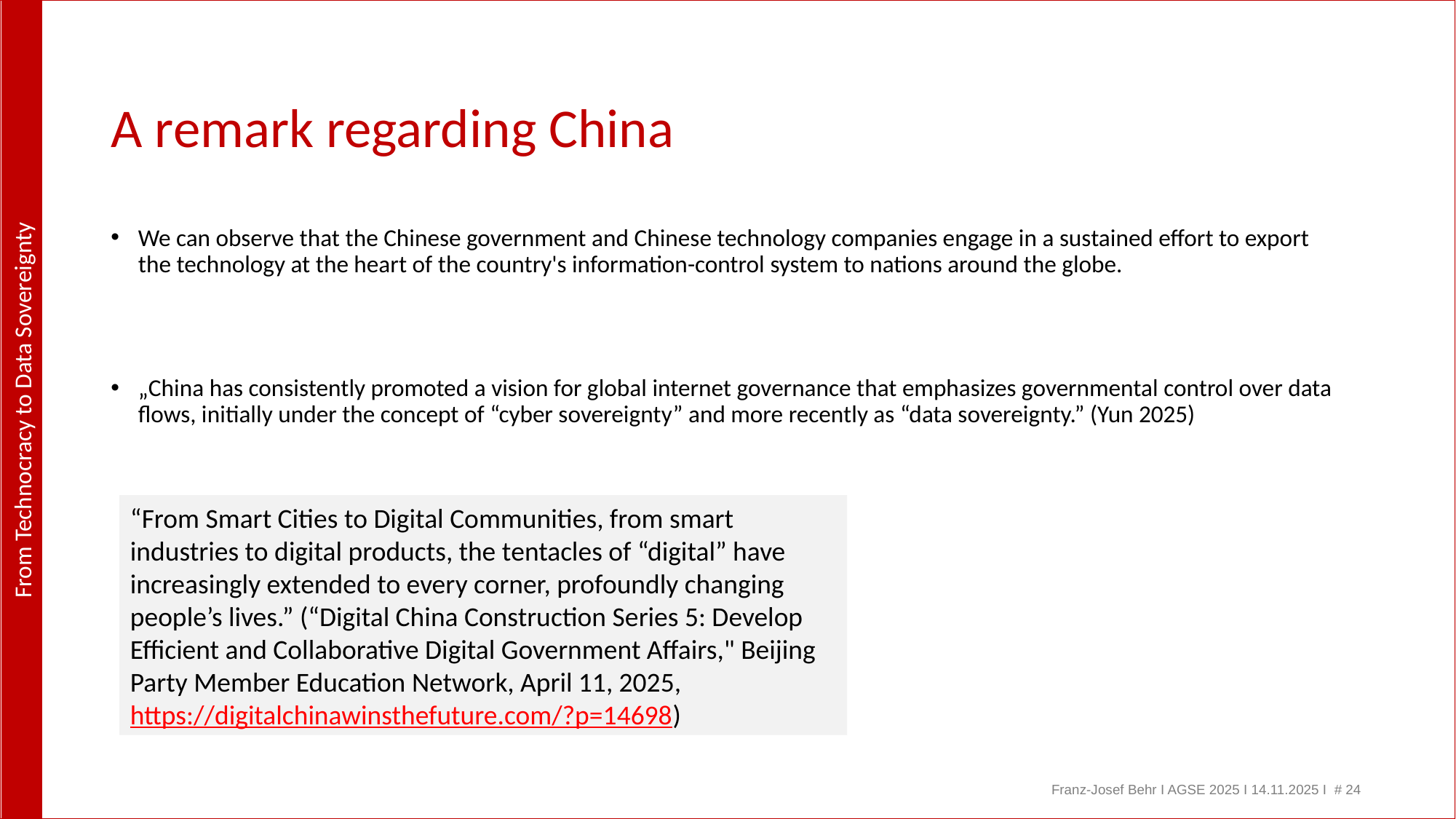

# A remark regarding China
We can observe that the Chinese government and Chinese technology companies engage in a sustained effort to export the technology at the heart of the country's information-control system to nations around the globe.

„China has consistently promoted a vision for global internet governance that emphasizes governmental control over data flows, initially under the concept of “cyber sovereignty” and more recently as “data sovereignty.” (Yun 2025)
“From Smart Cities to Digital Communities, from smart industries to digital products, the tentacles of “digital” have increasingly extended to every corner, profoundly changing people’s lives.” (“Digital China Construction Series 5: Develop Efficient and Collaborative Digital Government Affairs," Beijing Party Member Education Network, April 11, 2025, https://digitalchinawinsthefuture.com/?p=14698)